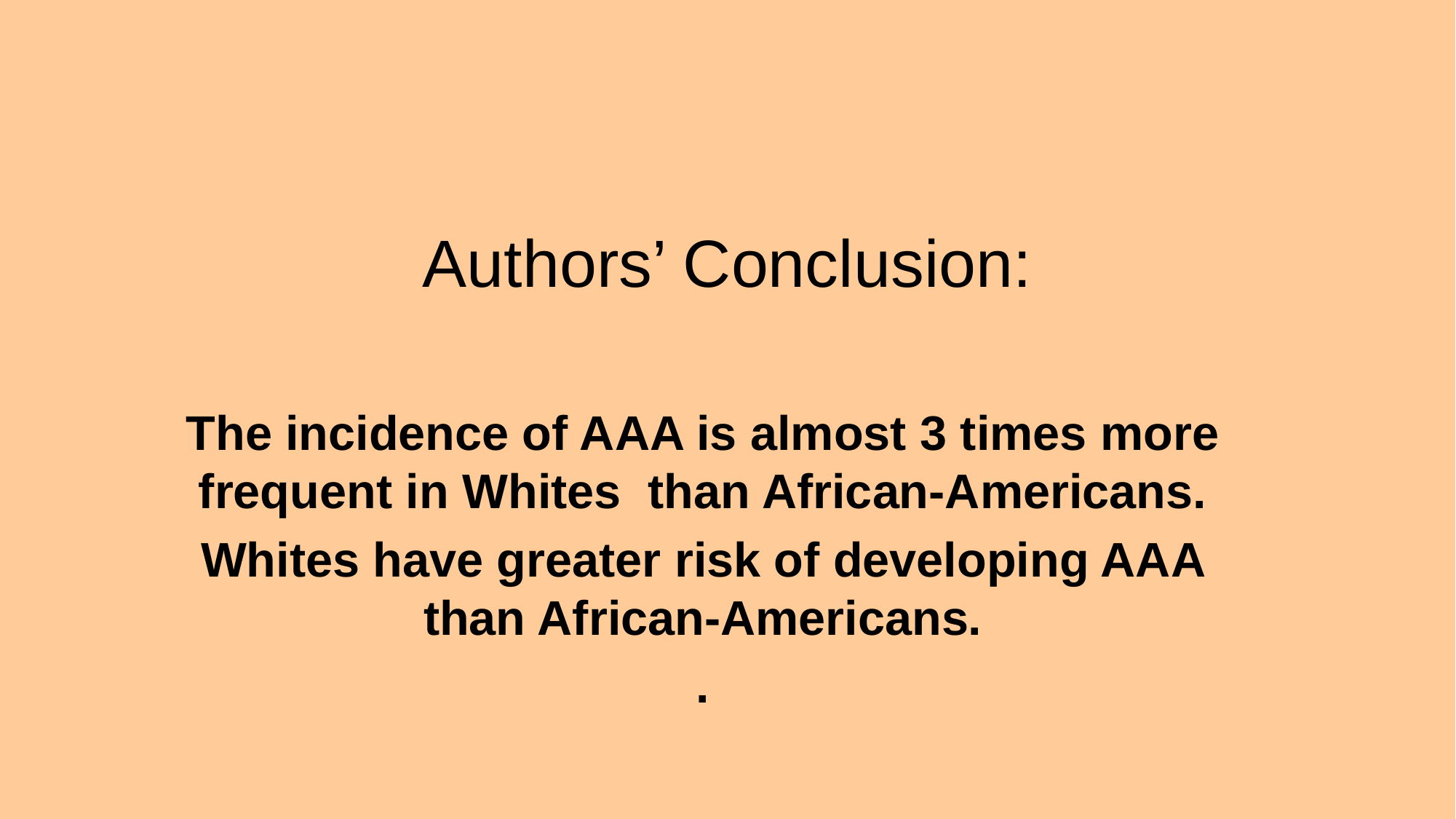

# Authors’ Conclusion:
The incidence of AAA is almost 3 times more frequent in Whites  than African-Americans.
Whites have greater risk of developing AAA than African-Americans.
.